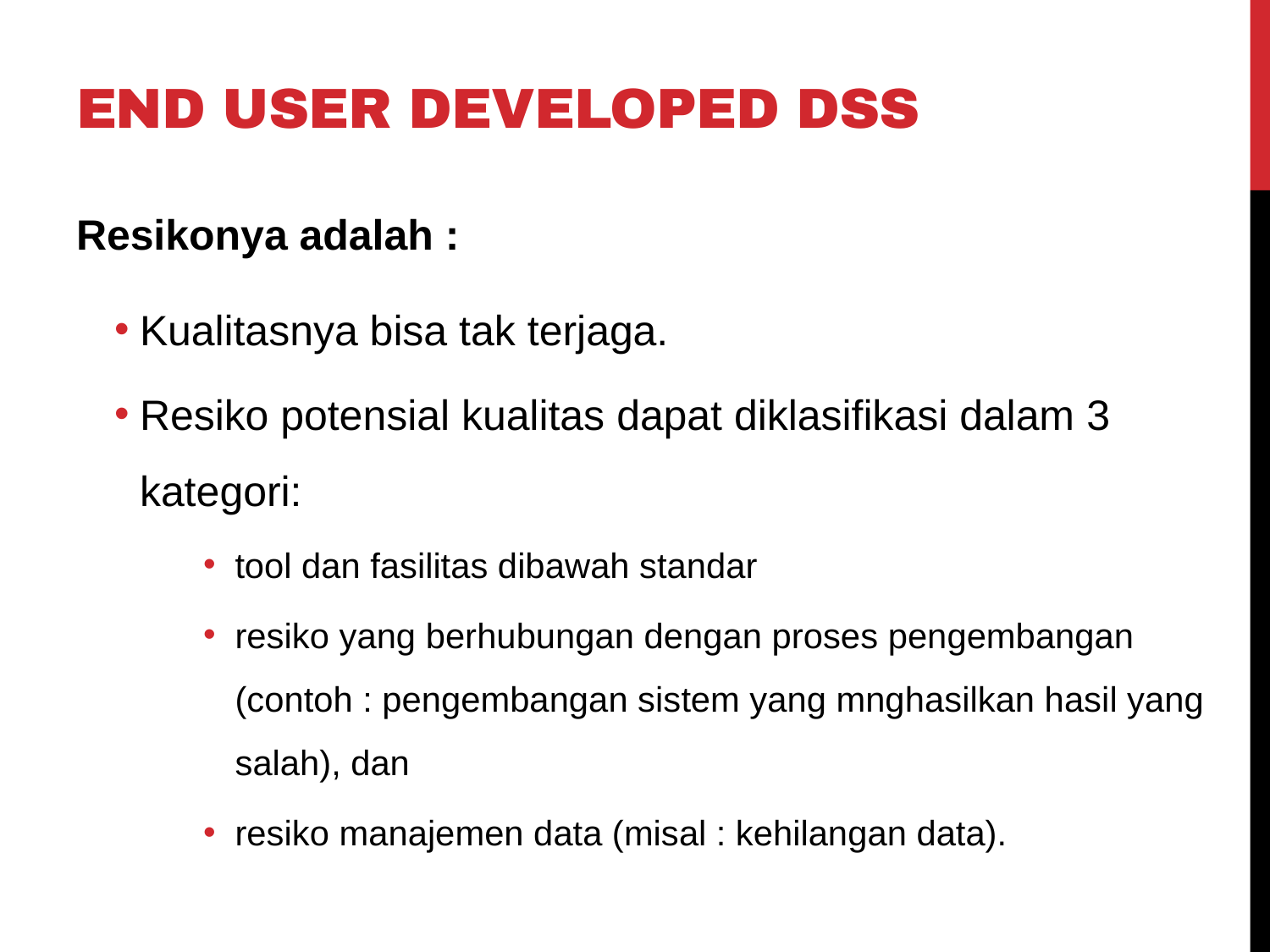

# End user developed DSS
Resikonya adalah :
Kualitasnya bisa tak terjaga.
Resiko potensial kualitas dapat diklasifikasi dalam 3 kategori:
tool dan fasilitas dibawah standar
resiko yang berhubungan dengan proses pengembangan (contoh : pengembangan sistem yang mnghasilkan hasil yang salah), dan
resiko manajemen data (misal : kehilangan data).